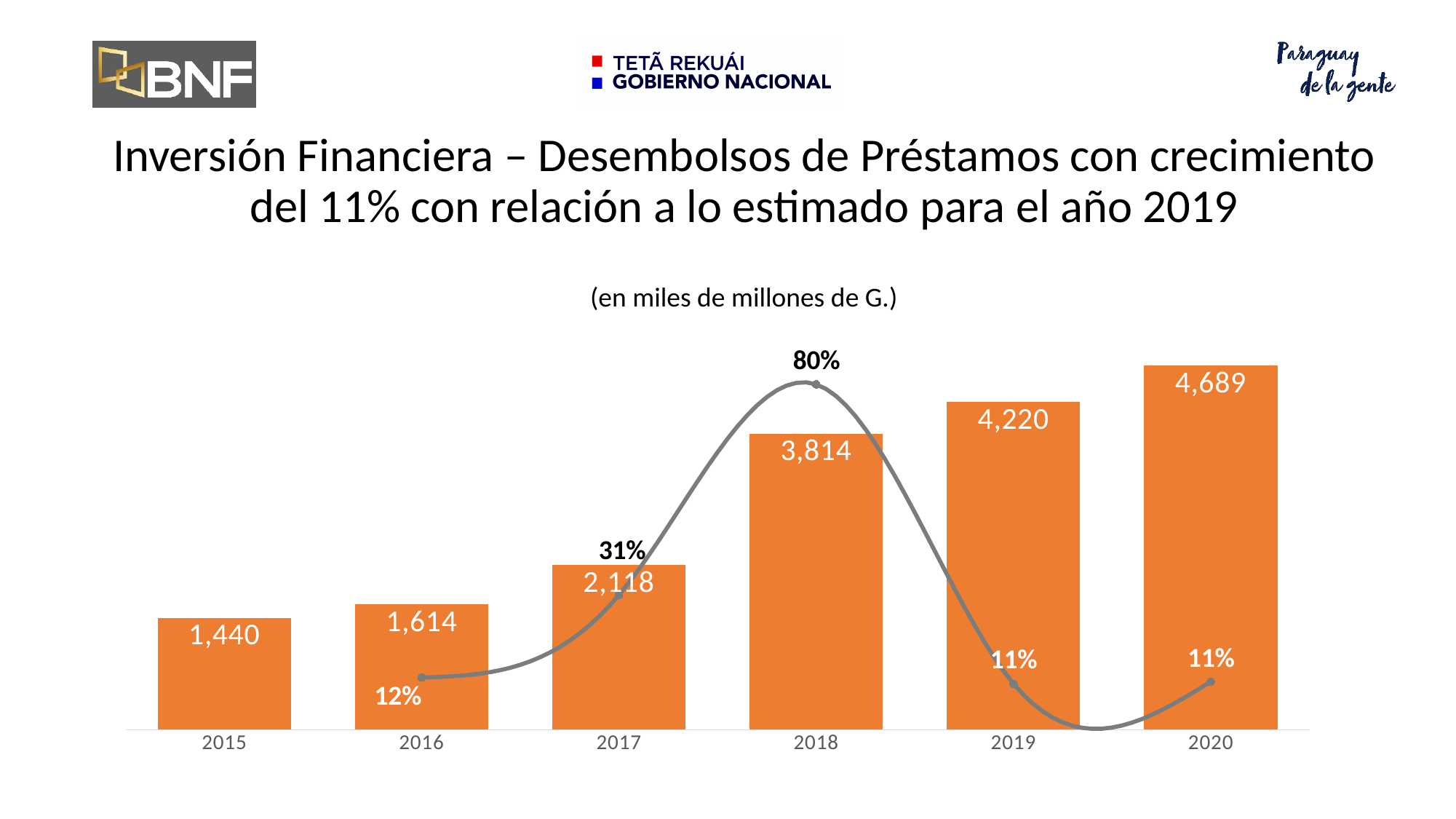

# Inversión Financiera – Desembolsos de Préstamos con crecimiento del 11% con relación a lo estimado para el año 2019 (en miles de millones de G.)

### Chart

| Category |  |  |
|---|---|---|
| 2015 | 1440.0 | None |
| 2016 | 1614.0 | 0.12083333333333335 |
| 2017 | 2118.0 | 0.31226765799256495 |
| 2018 | 3814.0 | 0.8007554296506139 |
| 2019 | 4220.0 | 0.1064499213424226 |
| 2020 | 4689.0 | 0.1111374407582939 |